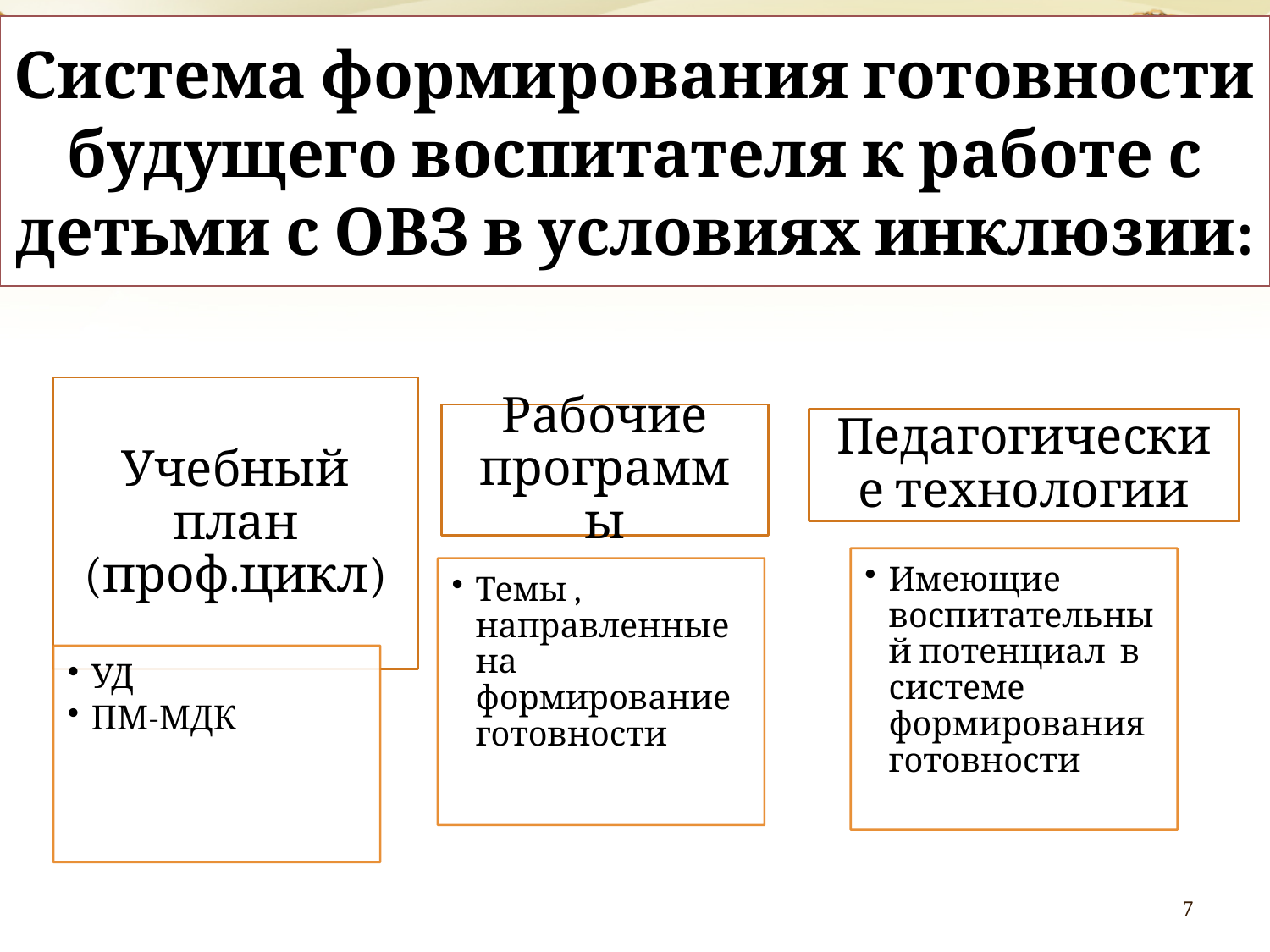

# Система формирования готовности будущего воспитателя к работе с детьми с ОВЗ в условиях инклюзии:
Учебный план (проф.цикл)
УД
ПМ-МДК
Рабочие программы
Темы , направленные на формирование готовности
Педагогические технологии
Имеющие воспитательный потенциал  в системе формирования готовности
7